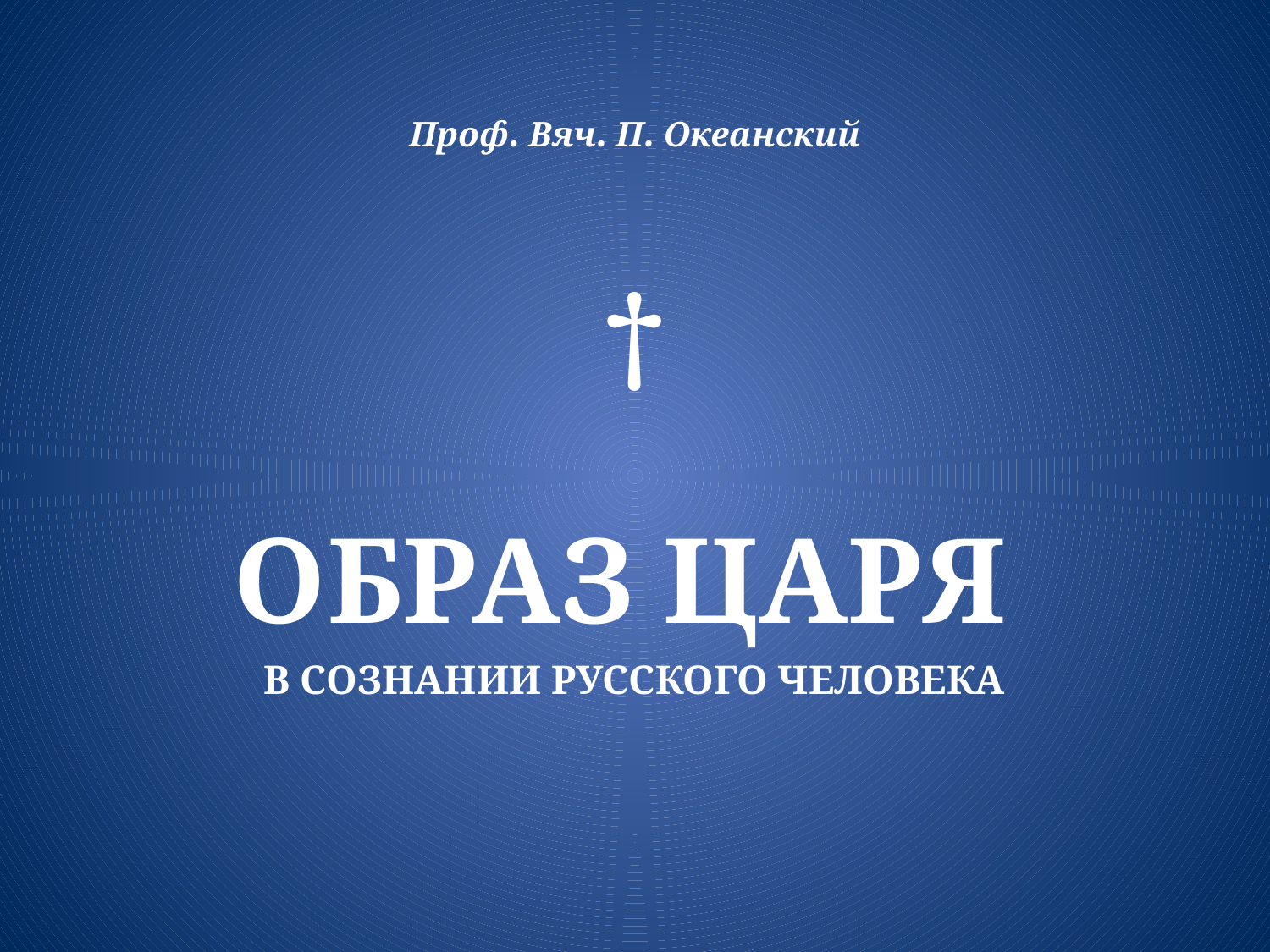

Проф. Вяч. П. Океанский

†

ОБРАЗ ЦАРЯ
В СОЗНАНИИ РУССКОГО ЧЕЛОВЕКА